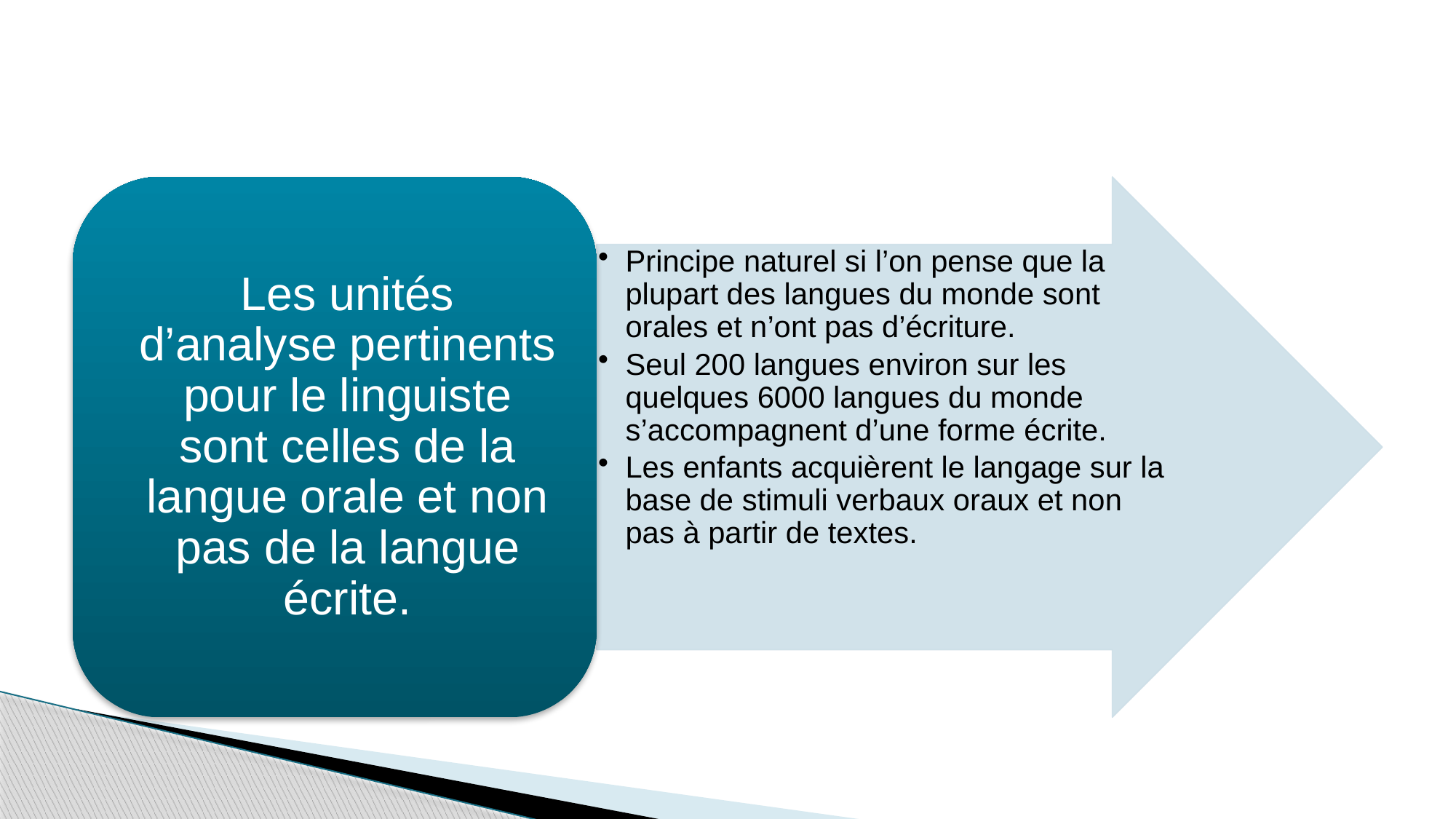

Principe naturel si l’on pense que la plupart des langues du monde sont orales et n’ont pas d’écriture.
Seul 200 langues environ sur les quelques 6000 langues du monde s’accompagnent d’une forme écrite.
Les enfants acquièrent le langage sur la base de stimuli verbaux oraux et non pas à partir de textes.
Les unités d’analyse pertinents pour le linguiste sont celles de la langue orale et non pas de la langue écrite.